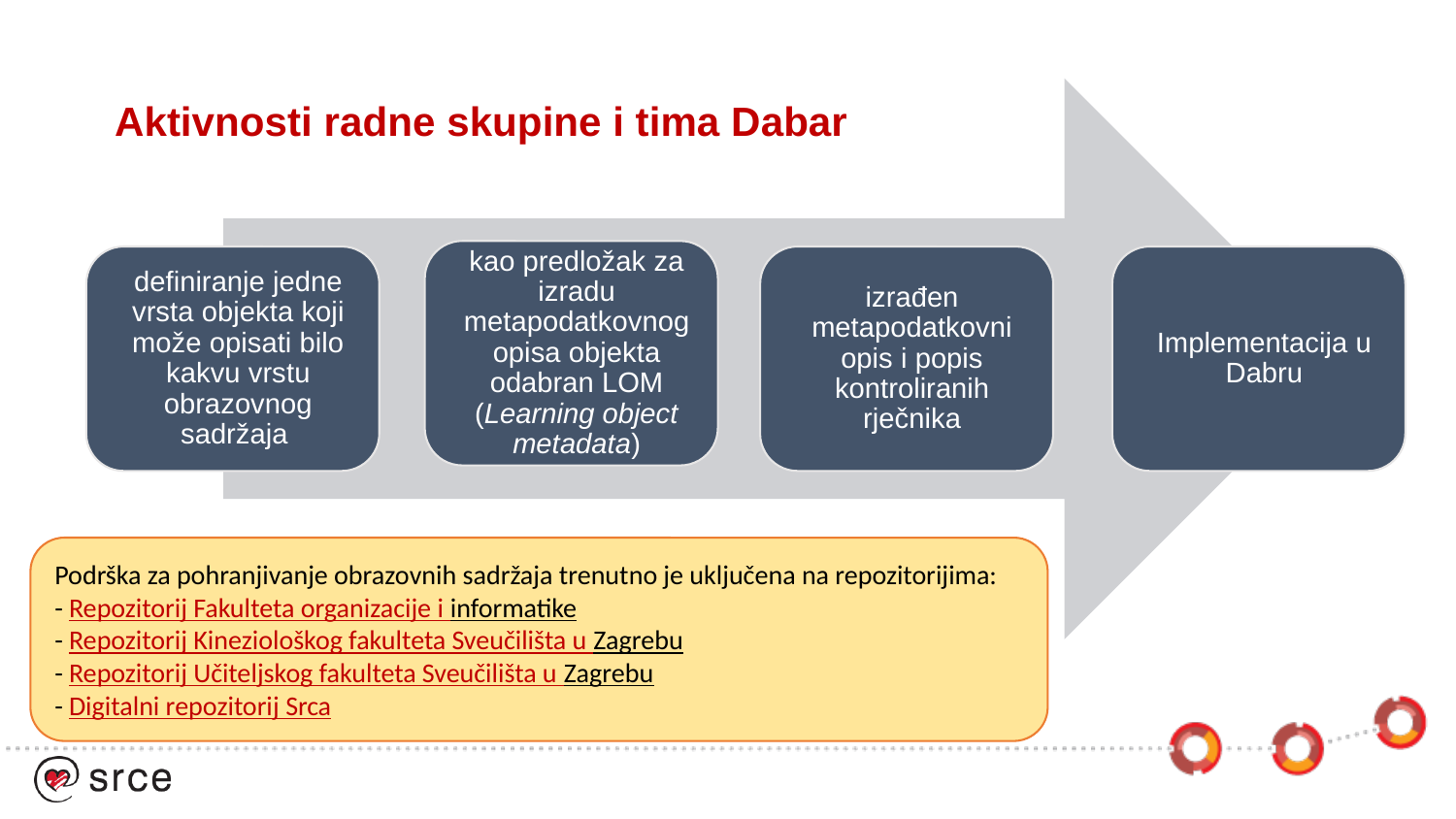

# Aktivnosti radne skupine i tima Dabar
definiranje jedne vrsta objekta koji može opisati bilo kakvu vrstu obrazovnog sadržaja
kao predložak za izradu metapodatkovnog opisa objekta odabran LOM (Learning object metadata)
izrađen metapodatkovni opis i popis kontroliranih rječnika
Implementacija u Dabru
Podrška za pohranjivanje obrazovnih sadržaja trenutno je uključena na repozitorijima:
- Repozitorij Fakulteta organizacije i informatike
- Repozitorij Kineziološkog fakulteta Sveučilišta u Zagrebu
- Repozitorij Učiteljskog fakulteta Sveučilišta u Zagrebu
- Digitalni repozitorij Srca